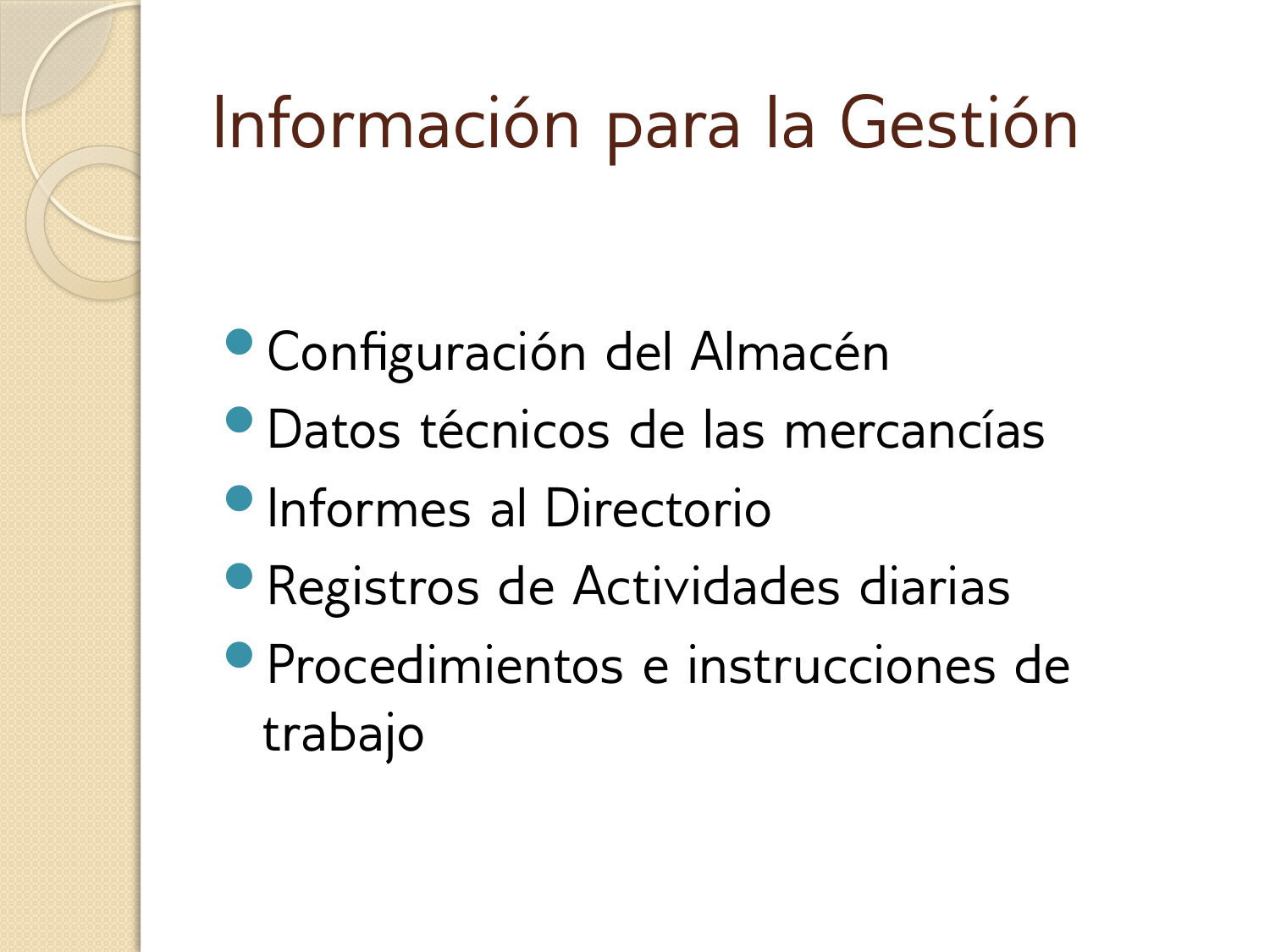

# Información para la Gestión
Configuración del Almacén
Datos técnicos de las mercancías
Informes al Directorio
Registros de Actividades diarias
Procedimientos e instrucciones de trabajo